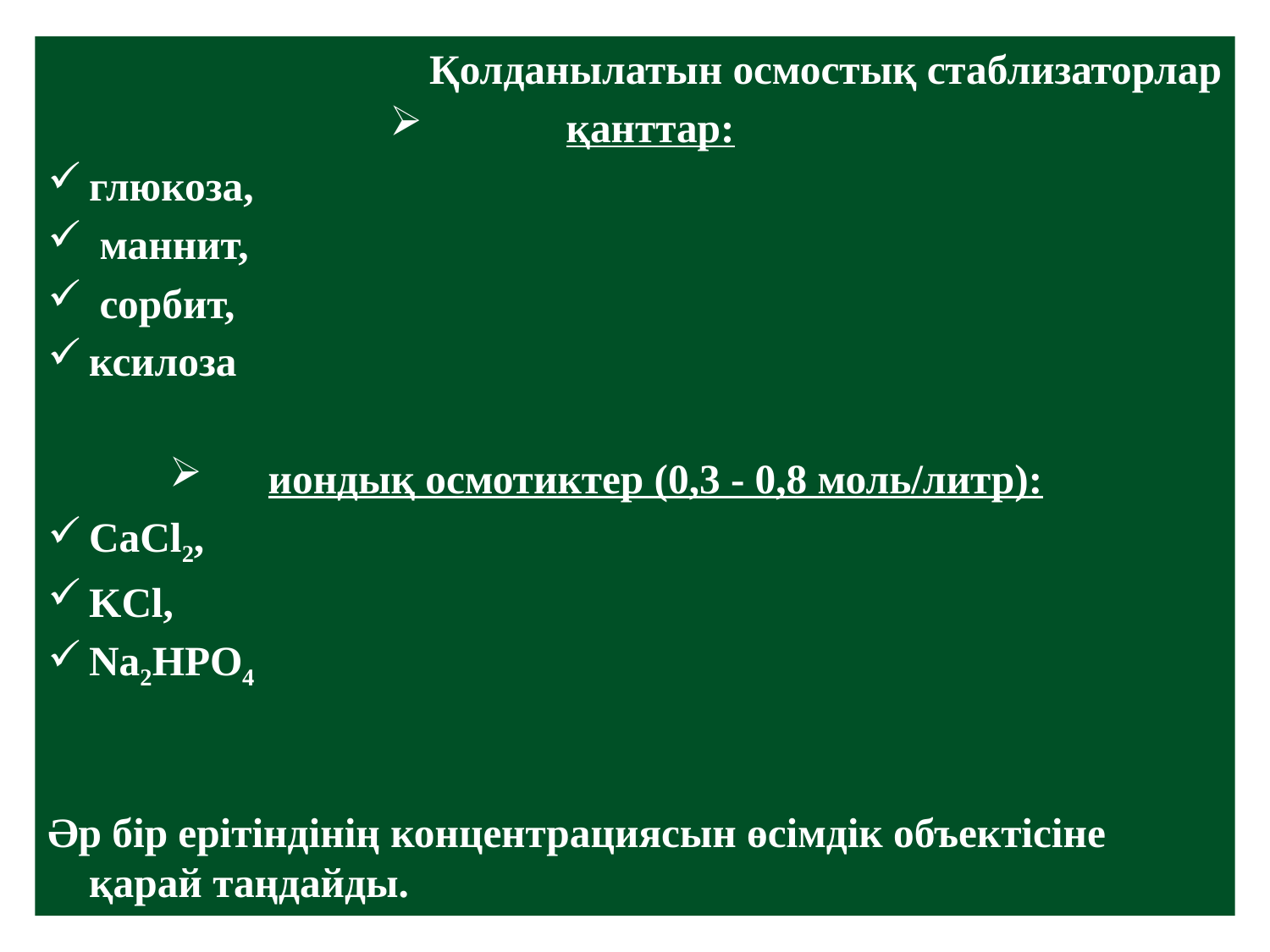

Қолданылатын осмостық стаблизаторлар
қанттар:
глюкоза,
 маннит,
 сорбит,
ксилоза

иондық осмотиктер (0,3 - 0,8 моль/литр):
CaCl2,
KCl,
Na2HPO4

Әр бір ерітіндінің концентрациясын өсімдік объектісіне  қарай таңдайды.